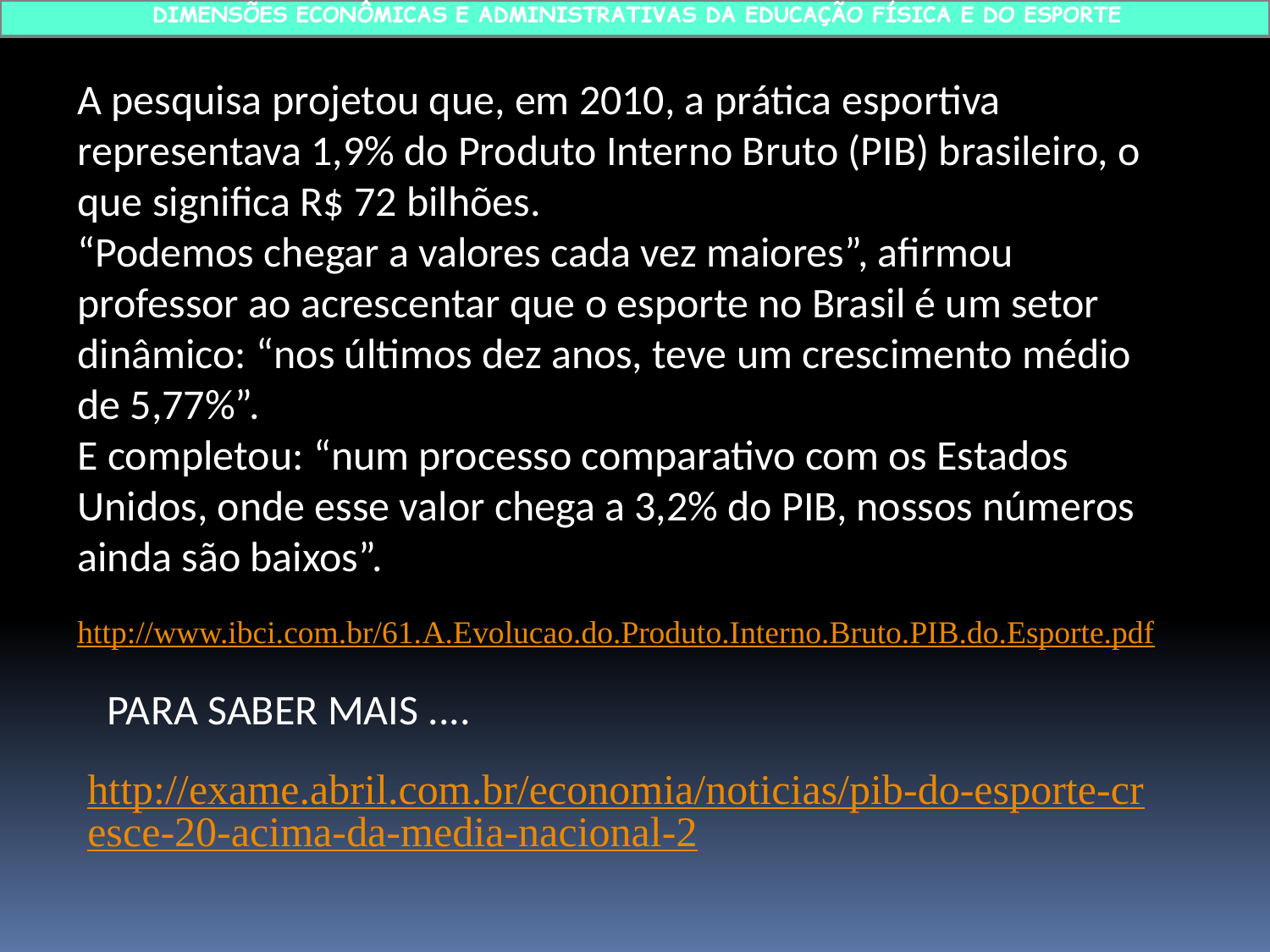

DIMENSÕES ECONÔMICAS E ADMINISTRATIVAS DA EDUCAÇÃO FÍSICA E DO ESPORTE
A pesquisa projetou que, em 2010, a prática esportiva representava 1,9% do Produto Interno Bruto (PIB) brasileiro, o que significa R$ 72 bilhões.
“Podemos chegar a valores cada vez maiores”, afirmou professor ao acrescentar que o esporte no Brasil é um setor dinâmico: “nos últimos dez anos, teve um crescimento médio de 5,77%”.
E completou: “num processo comparativo com os Estados Unidos, onde esse valor chega a 3,2% do PIB, nossos números ainda são baixos”.
http://www.ibci.com.br/61.A.Evolucao.do.Produto.Interno.Bruto.PIB.do.Esporte.pdf
PARA SABER MAIS ....
http://exame.abril.com.br/economia/noticias/pib-do-esporte-cresce-20-acima-da-media-nacional-2